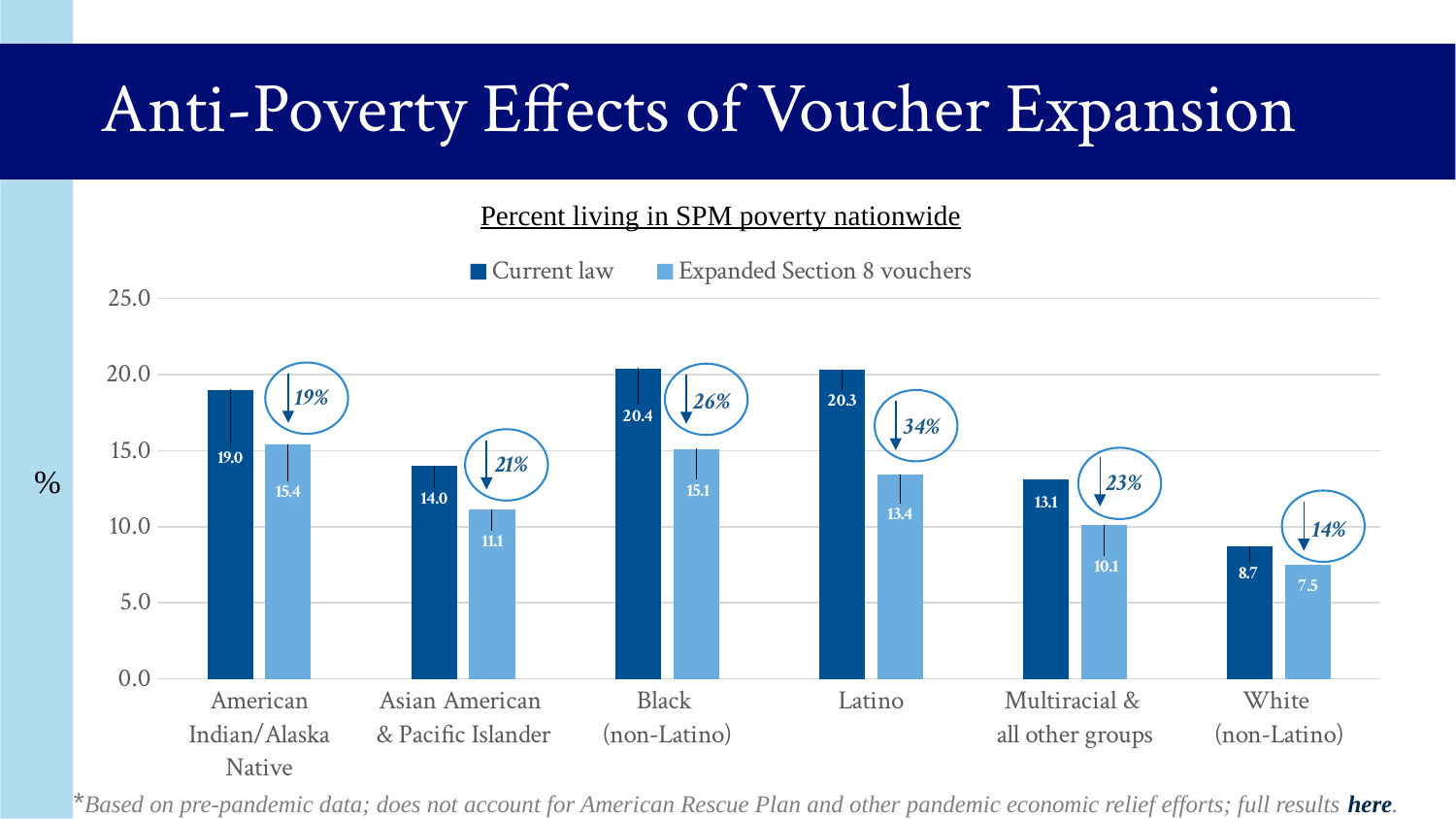

# Anti-Poverty Effects of Voucher Expansion
Percent living in SPM poverty nationwide

### Chart

| Category | Current law | Expanded Section 8 vouchers |
|---|---|---|
| American Indian/Alaska Native | 19.0 | 15.4 |
| Asian American
& Pacific Islander | 14.0 | 11.1 |
| Black
(non-Latino) | 20.4 | 15.1 |
| Latino | 20.3 | 13.4 |
| Multiracial &
all other groups | 13.1 | 10.1 |
| White
(non-Latino) | 8.7 | 7.5 |

19%
26%

34%

21%

%
23%

14%

*Based on pre-pandemic data; does not account for American Rescue Plan and other pandemic economic relief efforts; full results here.